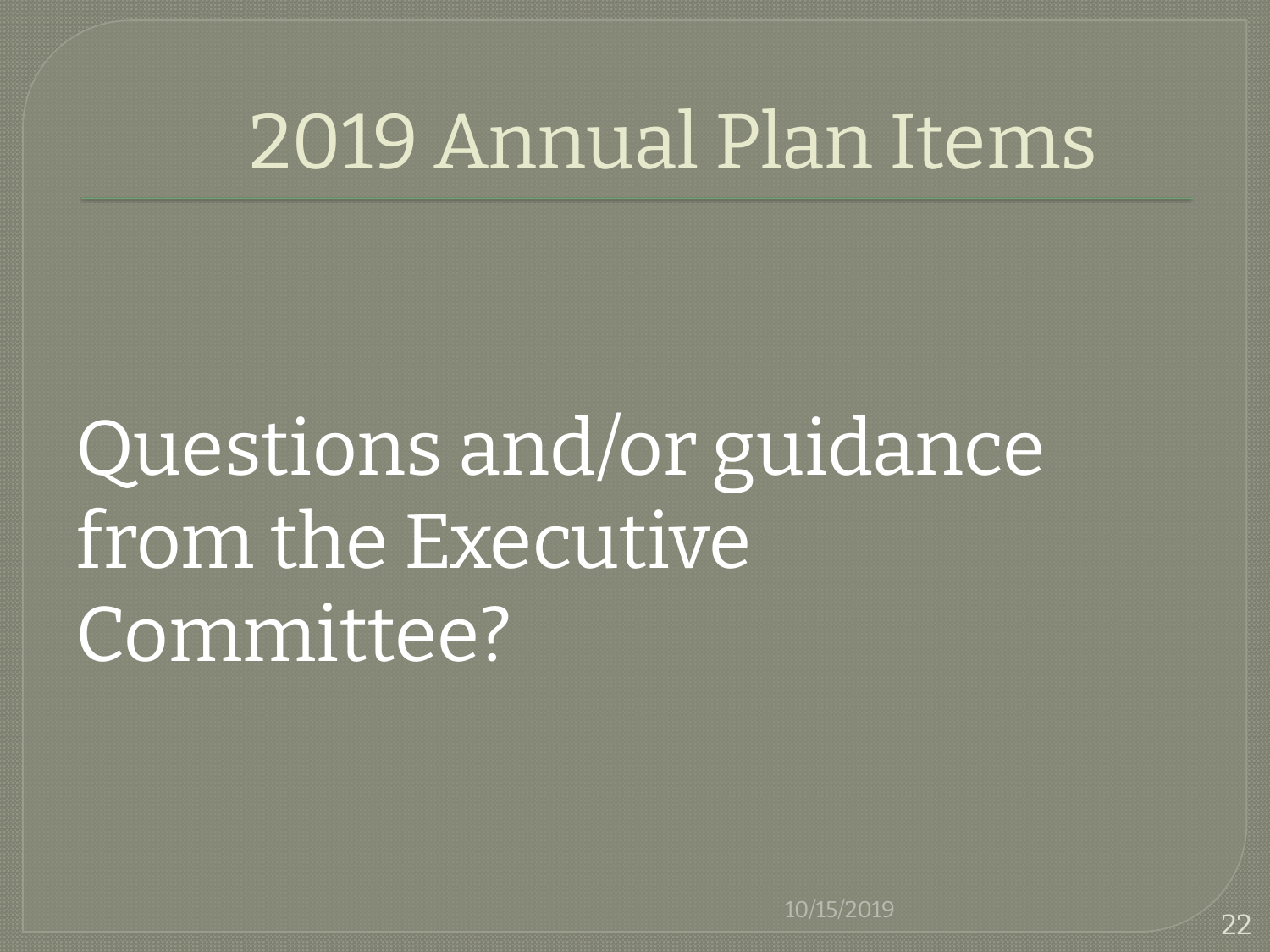

2019 Annual Plan Items
Questions and/or guidance from the Executive Committee?
10/15/2019
22